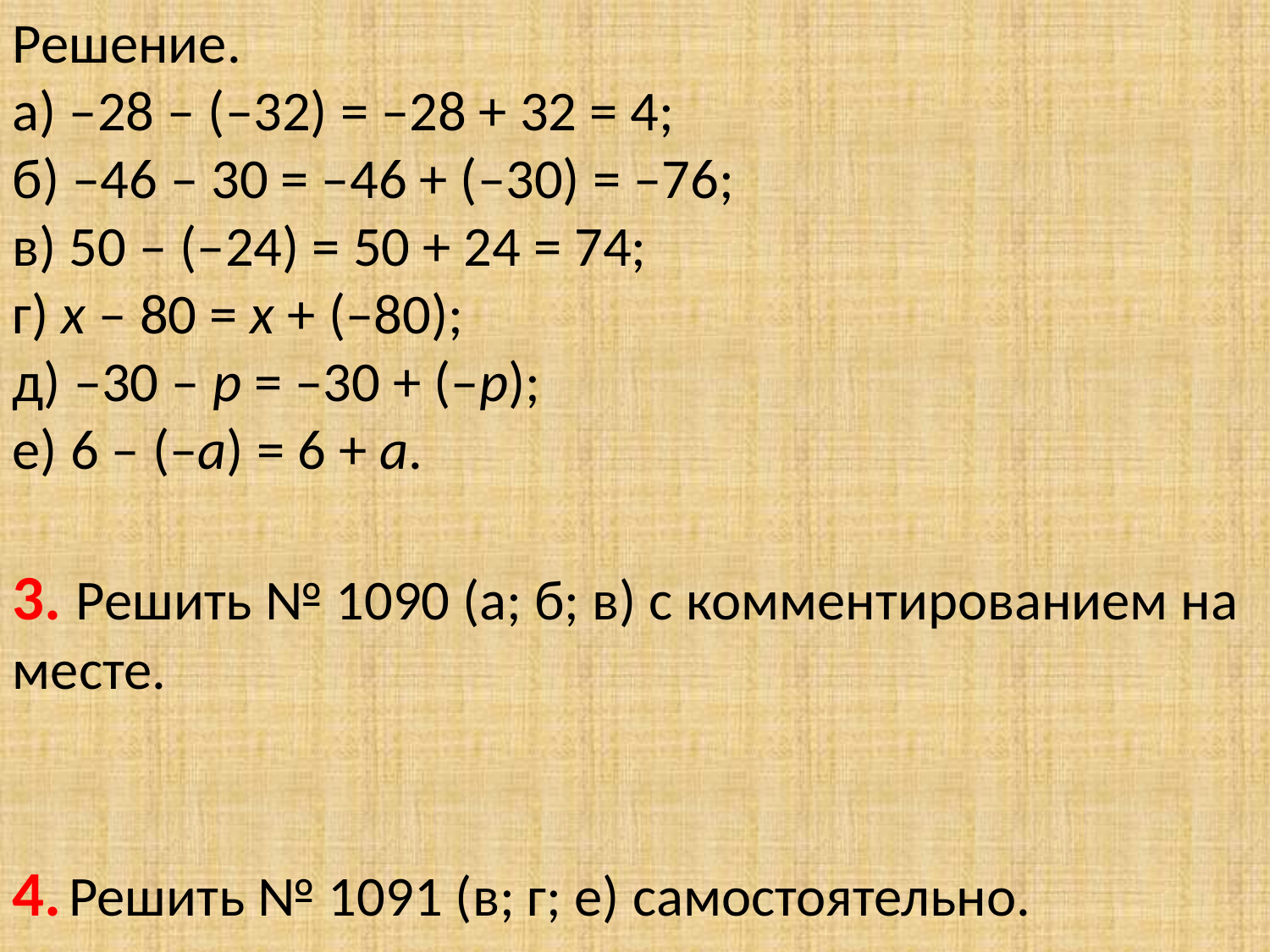

Решение.
а) –28 – (–32) = –28 + 32 = 4;
б) –46 – 30 = –46 + (–30) = –76;
в) 50 – (–24) = 50 + 24 = 74;
г) х – 80 = х + (–80);
д) –30 – р = –30 + (–р);
е) 6 – (–а) = 6 + а.

3. Решить № 1090 (а; б; в) с комментированием на месте.

4. Решить № 1091 (в; г; е) самостоятельно.